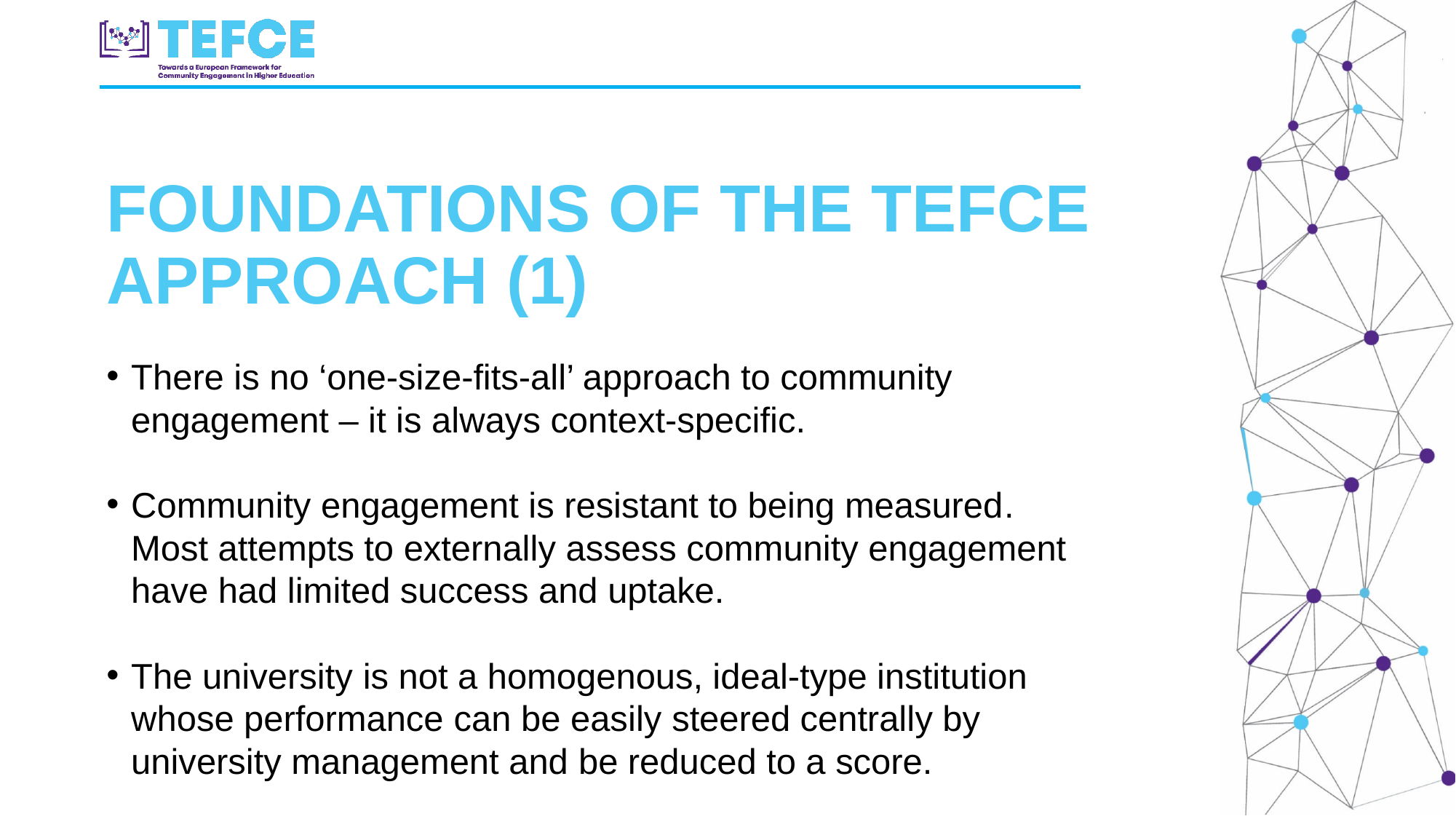

FOUNDATIONS OF THE TEFCE APPROACH (1)
There is no ‘one-size-fits-all’ approach to community engagement – it is always context-specific.

Community engagement is resistant to being measured. Most attempts to externally assess community engagement have had limited success and uptake.

The university is not a homogenous, ideal-type institution whose performance can be easily steered centrally by university management and be reduced to a score.